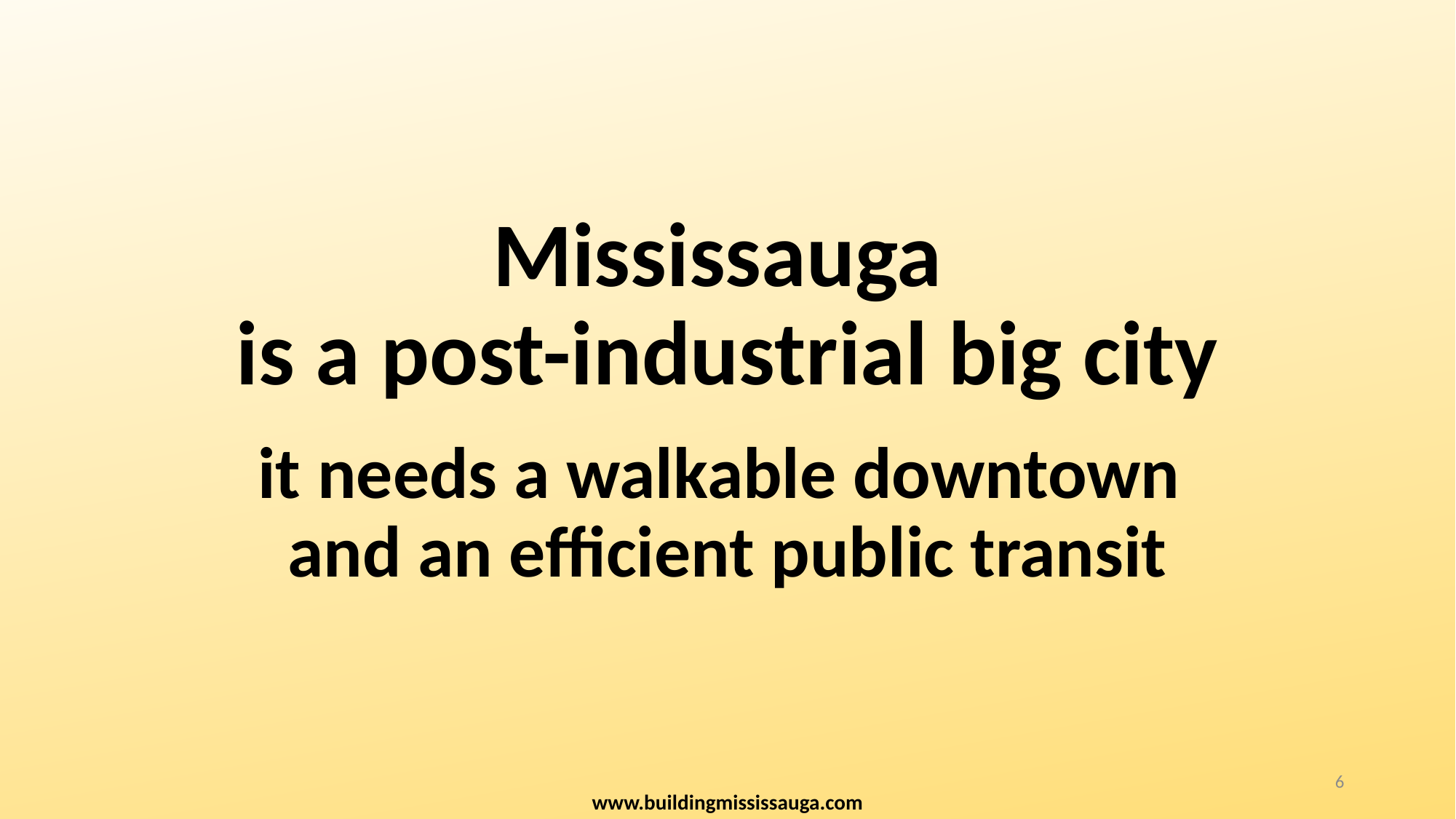

# Mississauga is a post-industrial big city
it needs a walkable downtown
and an efficient public transit

6
www.buildingmississauga.com